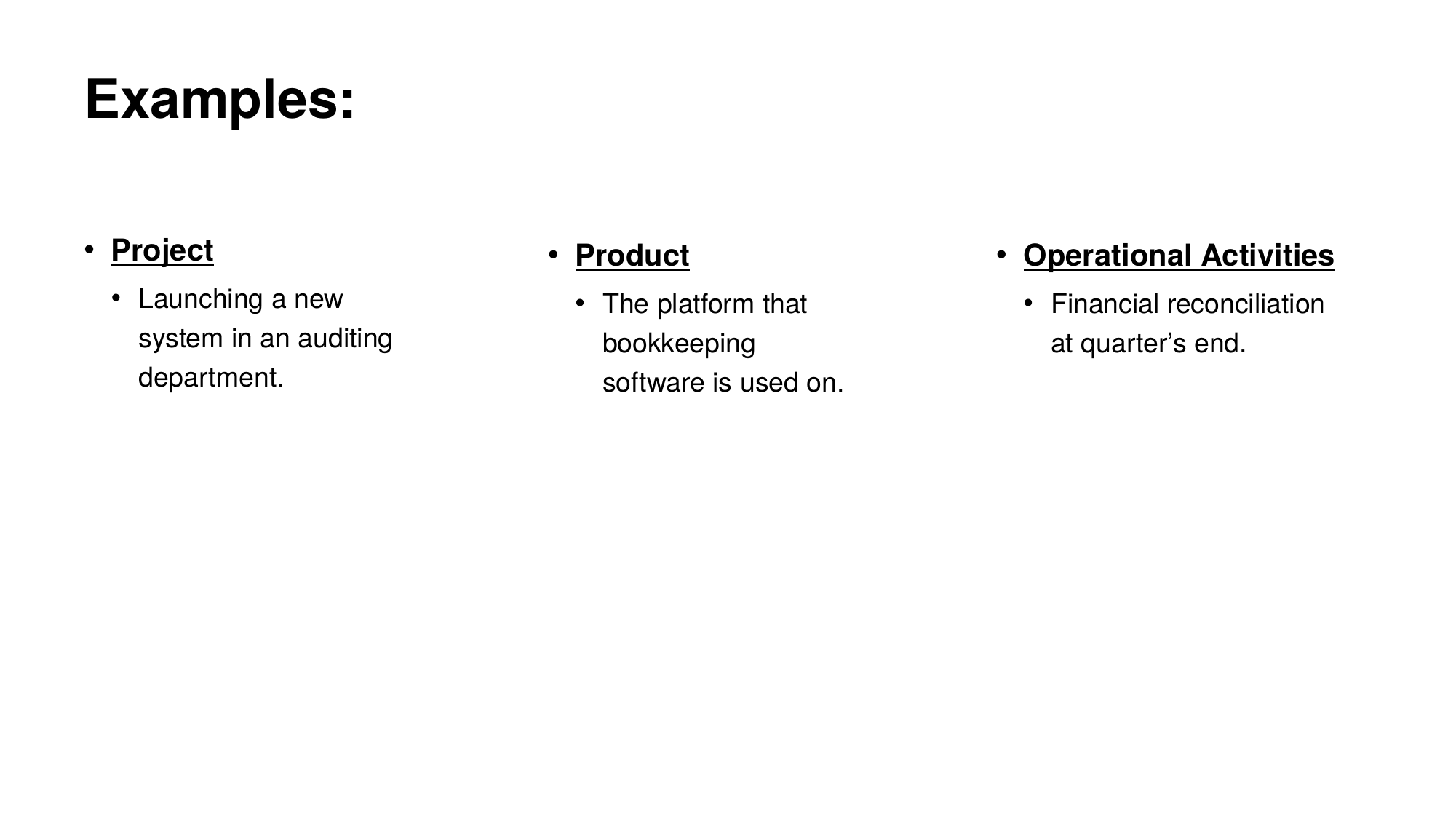

# Examples:
Project
Launching a new system in an auditing department.

Product
The platform that bookkeeping software is used on.

Operational Activities
Financial reconciliation at quarter’s end.